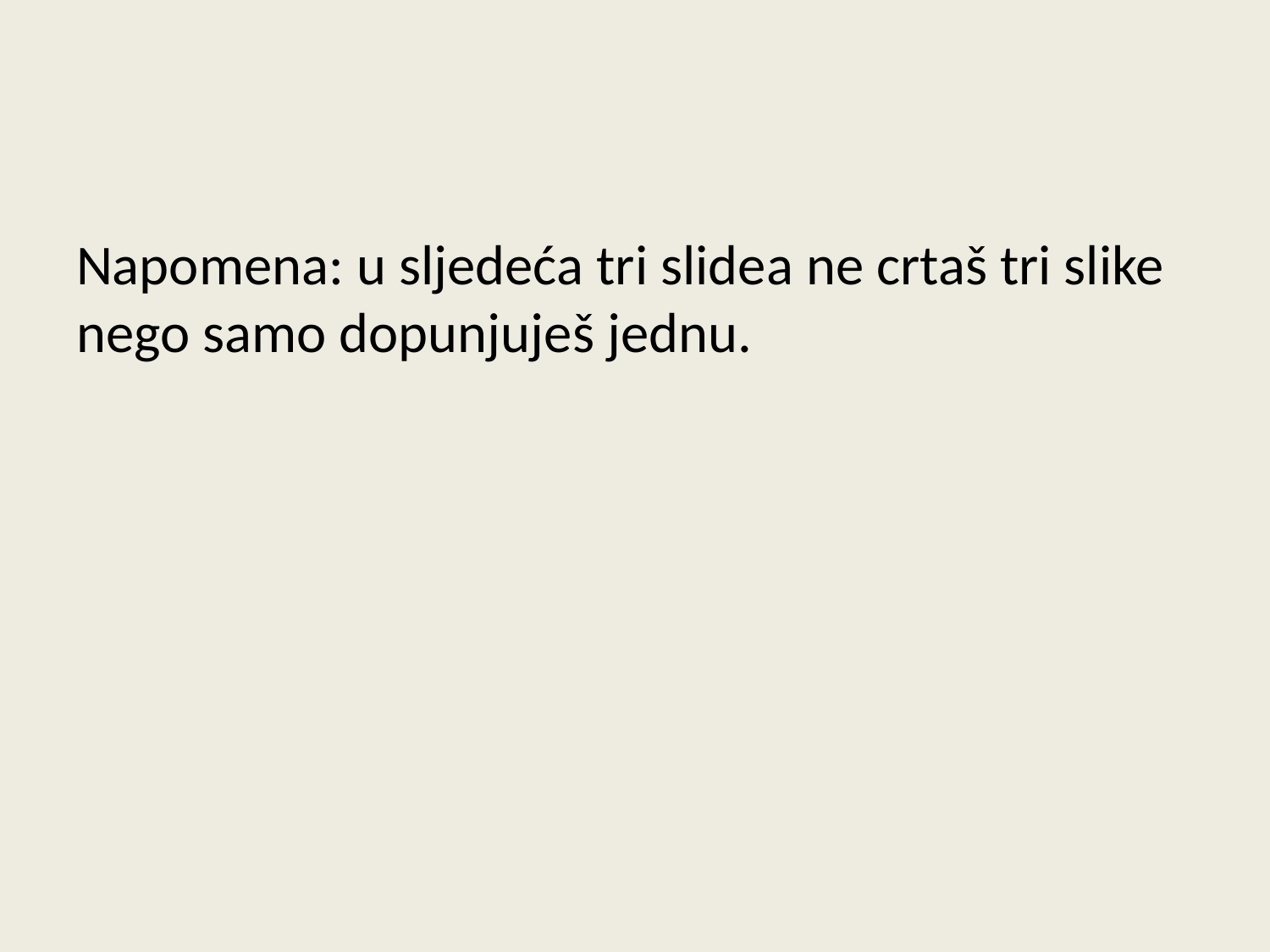

#
Napomena: u sljedeća tri slidea ne crtaš tri slike nego samo dopunjuješ jednu.